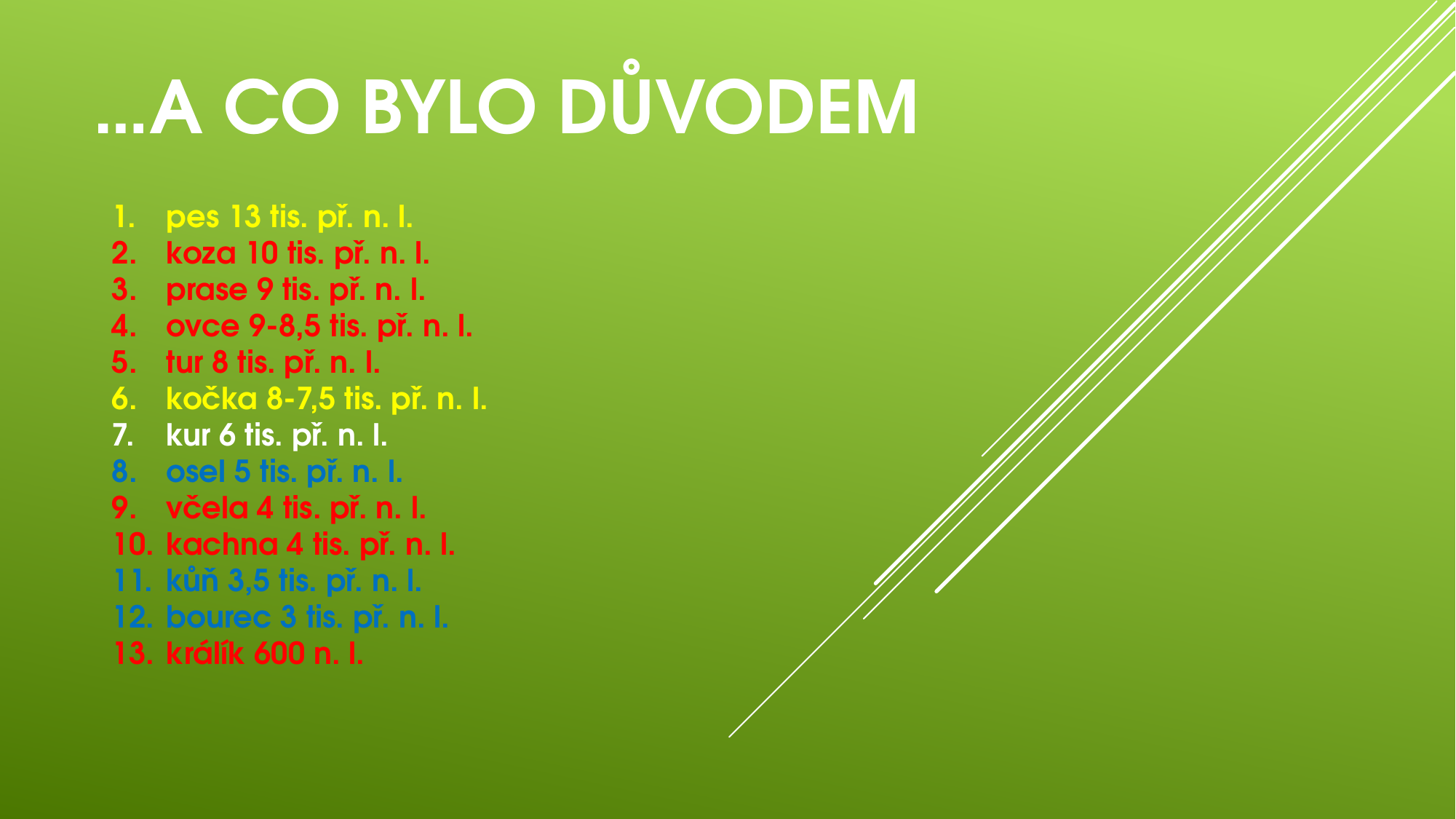

# …a co bylo důvodem
pes 13 tis. př. n. l.
koza 10 tis. př. n. l.
prase 9 tis. př. n. l.
ovce 9-8,5 tis. př. n. l.
tur 8 tis. př. n. l.
kočka 8-7,5 tis. př. n. l.
kur 6 tis. př. n. l.
osel 5 tis. př. n. l.
včela 4 tis. př. n. l.
kachna 4 tis. př. n. l.
kůň 3,5 tis. př. n. l.
bourec 3 tis. př. n. l.
králík 600 n. l.